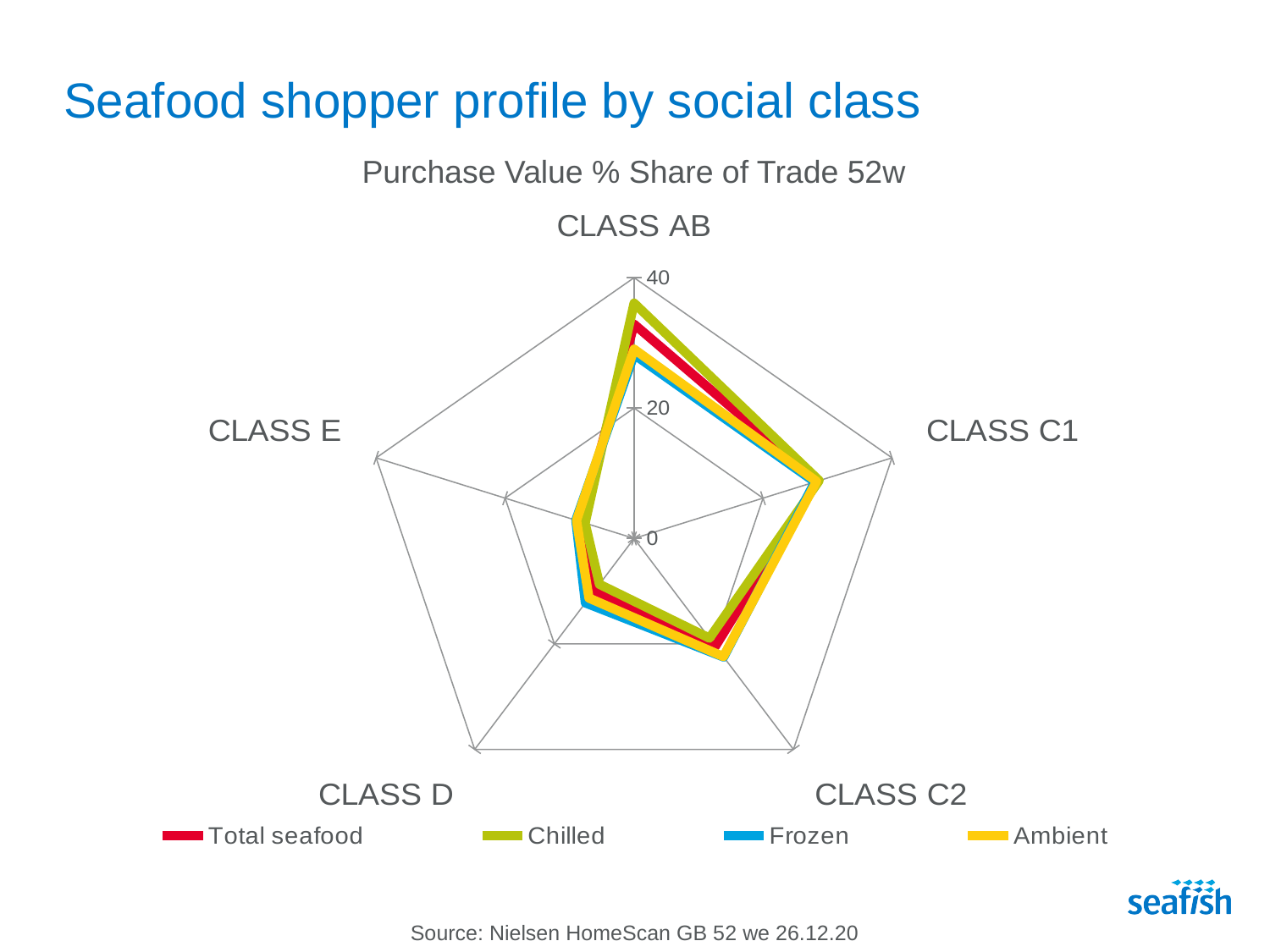

# Seafood shopper profile by social class
Purchase Value % Share of Trade 52w

### Chart

| Category | Total seafood | Chilled | Frozen | Ambient |
|---|---|---|---|---|
| CLASS AB | 32.855762309911974 | 36.09242626856555 | 28.213996200904898 | 29.03385558551727 |
| CLASS C1 | 28.458209945382468 | 28.69999744058668 | 28.0384456924273 | 28.3101985035197 |
| CLASS C2 | 20.427301308592863 | 18.91423459421038 | 22.49120184065552 | 22.413610616438792 |
| CLASS D | 10.064725519630045 | 8.695568907723603 | 12.22434695635129 | 11.312181231345324 |
| CLASS E | 8.194000916740286 | 7.5977727889137805 | 9.032009309661 | 8.93015406317892 |
Source: Nielsen HomeScan GB 52 we 26.12.20